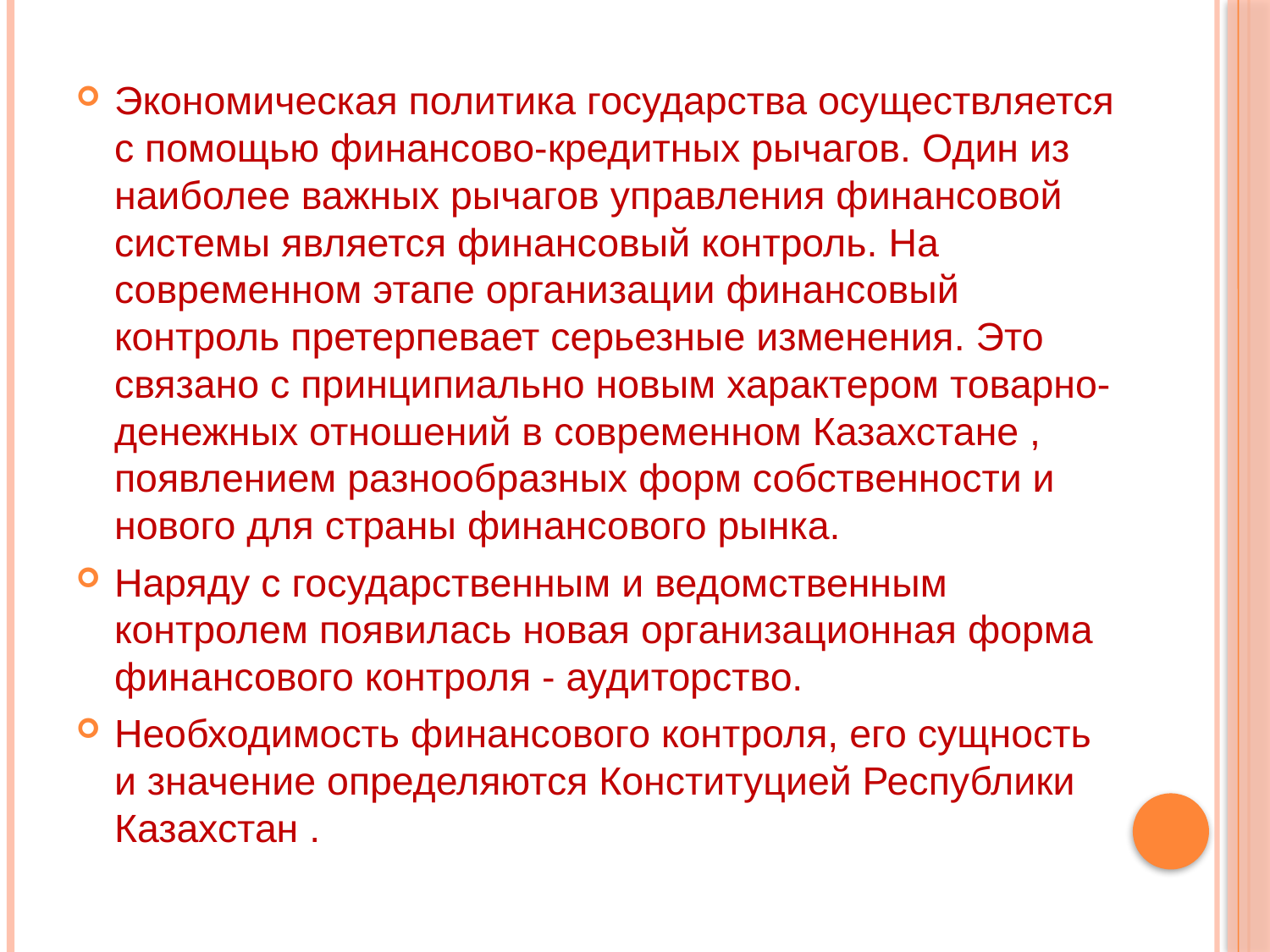

Экономическая политика государства осуществляется с помощью финансово-кредитных рычагов. Один из наиболее важных рычагов управления финансовой системы является финансовый контроль. На современном этапе организации финансовый контроль претерпевает серьезные изменения. Это связано с принципиально новым характером товарно-денежных отношений в современном Казахстане , появлением разнообразных форм собственности и нового для страны финансового рынка.
Наряду с государственным и ведомственным контролем появилась новая организационная форма финансового контроля - аудиторство.
Необходимость финансового контроля, его сущность и значение определяются Конституцией Республики Казахстан .